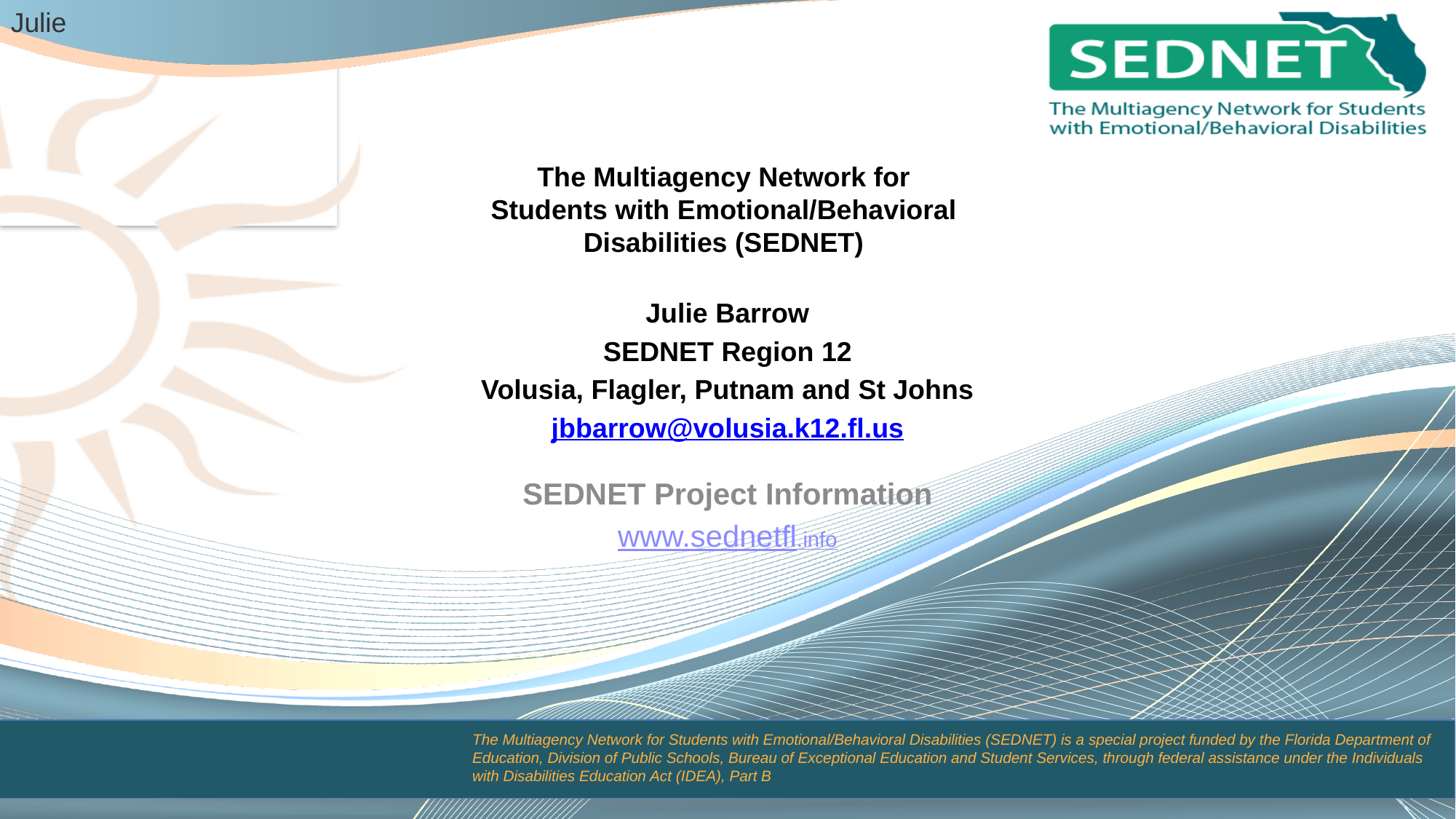

Julie
The Multiagency Network for
Students with Emotional/Behavioral
Disabilities (SEDNET)
Julie Barrow
SEDNET Region 12
Volusia, Flagler, Putnam and St Johns
jbbarrow@volusia.k12.fl.us

SEDNET Project Information
www.sednetfl.info